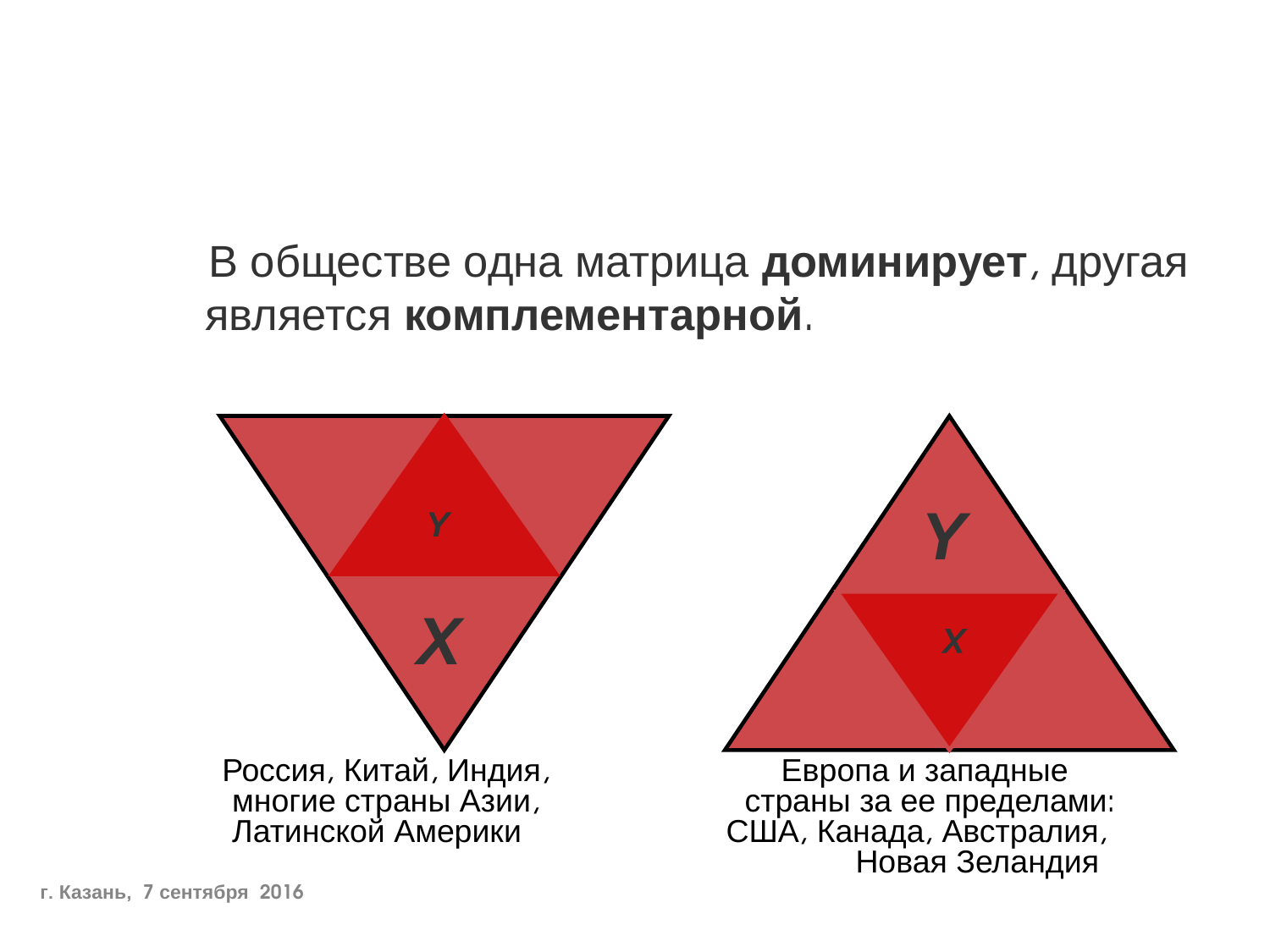

24
#
   В обществе одна матрица доминирует, другая является комплементарной.

     Y

Y
X
   X

               Россия, Китай, Индия,                          Европа и западные
              многие страны Азии,                       страны за ее пределами:
              Латинской Америки                       США, Канада, Австралия,
                                		                           Новая Зеландия
г. Казань,  7 сентября  2016